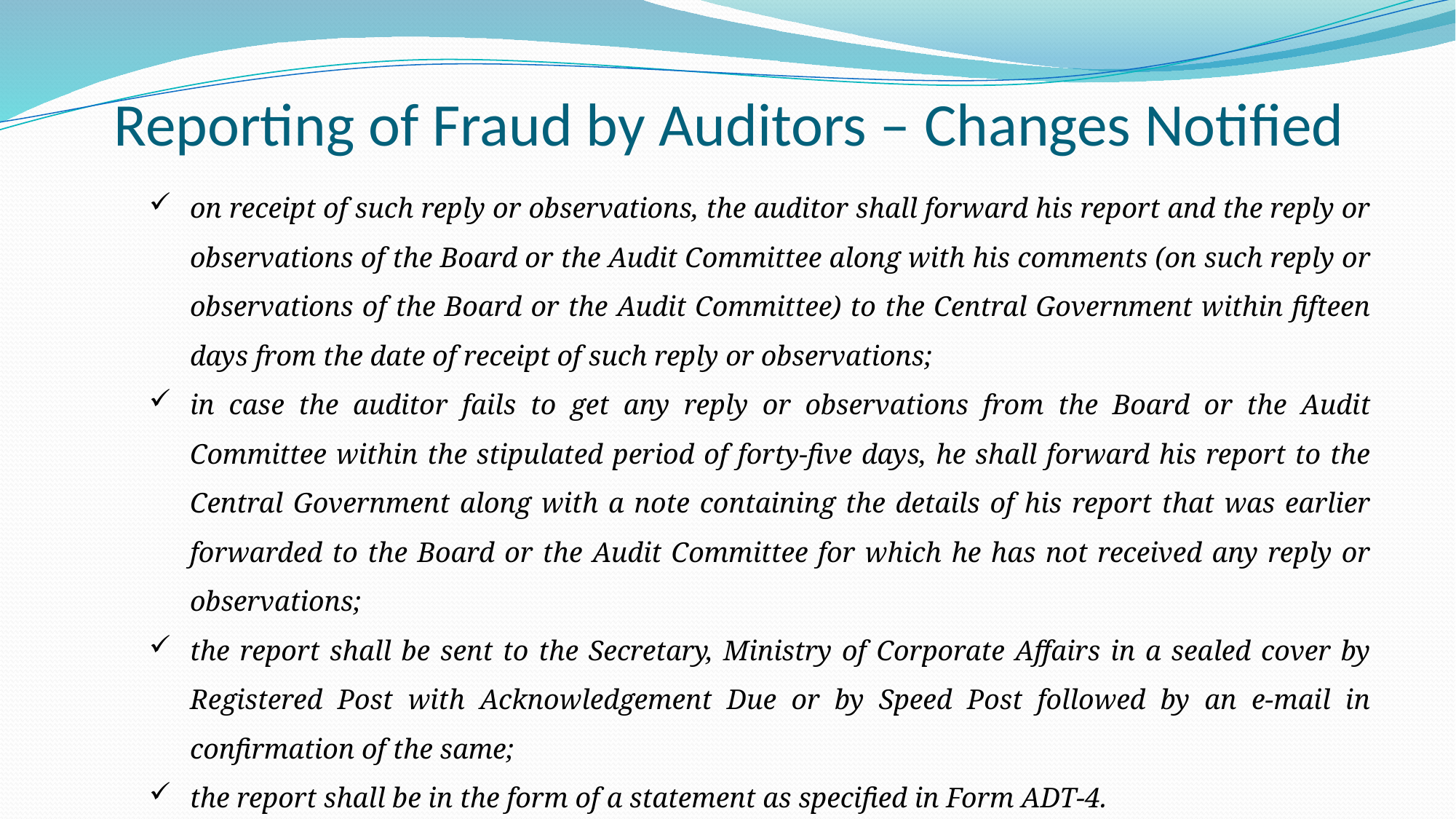

# Reporting of Fraud by Auditors – Changes Notified
on receipt of such reply or observations, the auditor shall forward his report and the reply or observations of the Board or the Audit Committee along with his comments (on such reply or observations of the Board or the Audit Committee) to the Central Government within fifteen days from the date of receipt of such reply or observations;
in case the auditor fails to get any reply or observations from the Board or the Audit Committee within the stipulated period of forty-five days, he shall forward his report to the Central Government along with a note containing the details of his report that was earlier forwarded to the Board or the Audit Committee for which he has not received any reply or observations;
the report shall be sent to the Secretary, Ministry of Corporate Affairs in a sealed cover by Registered Post with Acknowledgement Due or by Speed Post followed by an e-mail in confirmation of the same;
the report shall be in the form of a statement as specified in Form ADT-4.